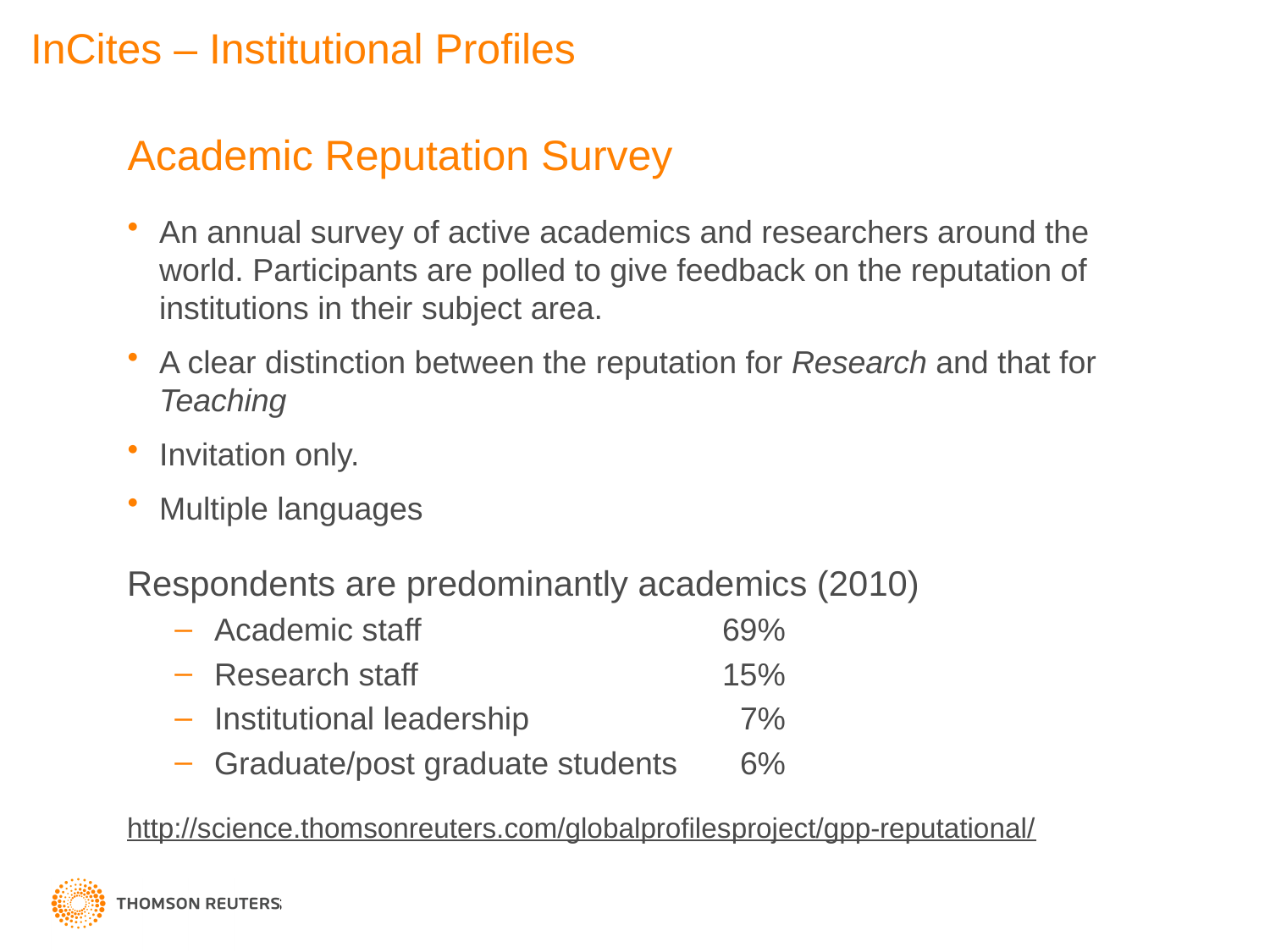

InCites – Institutional Profiles
# Academic Reputation Survey
An annual survey of active academics and researchers around the world. Participants are polled to give feedback on the reputation of institutions in their subject area.
A clear distinction between the reputation for Research and that for Teaching
Invitation only.
Multiple languages

Respondents are predominantly academics (2010)
Academic staff			69%
Research staff			15%
Institutional leadership 	  	  7%
Graduate/post graduate students 	  6%

http://science.thomsonreuters.com/globalprofilesproject/gpp-reputational/